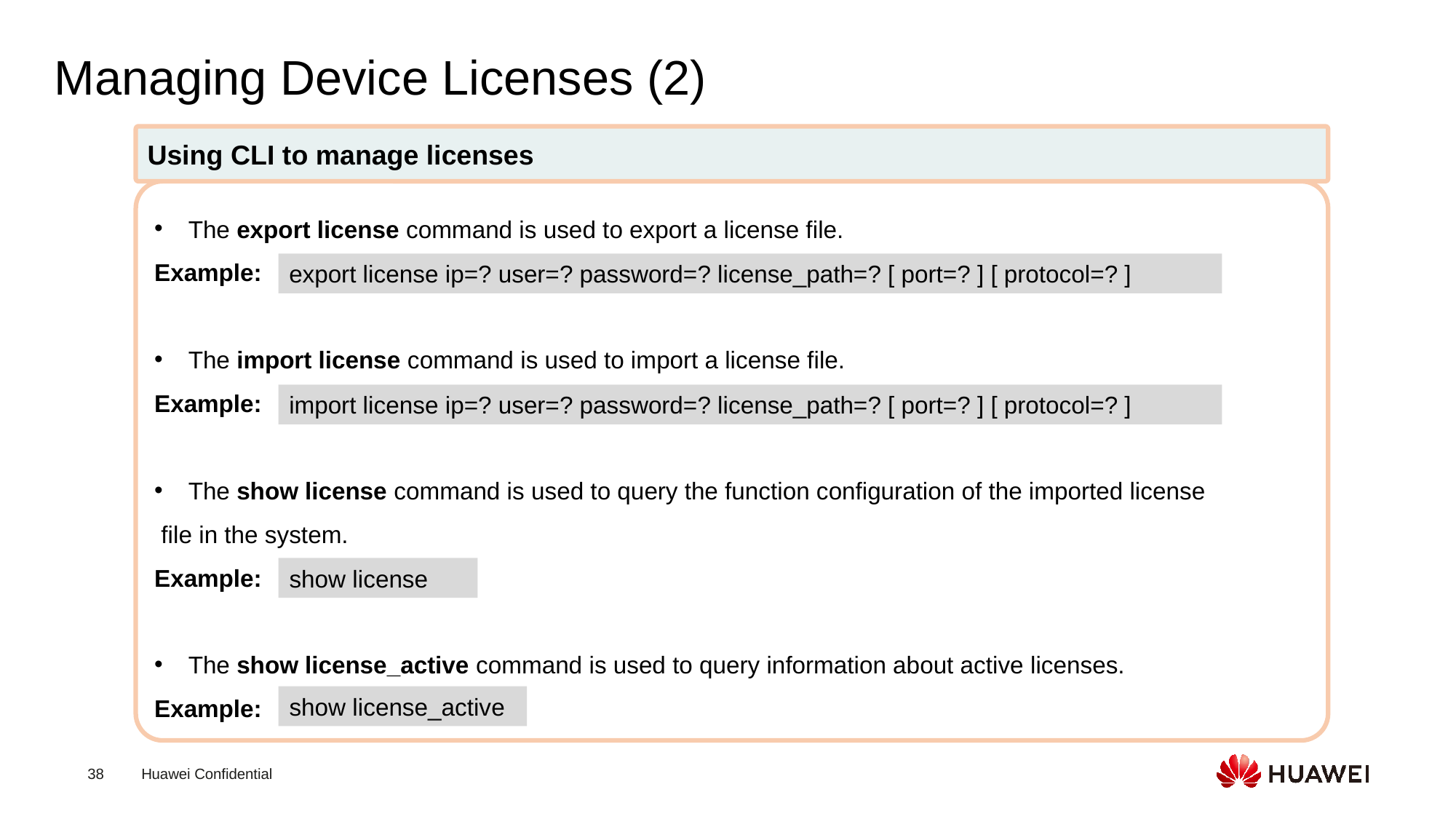

# Managing Device Licenses (2)
Using CLI to manage licenses

The export license command is used to export a license file.
Example:

The import license command is used to import a license file.
Example:

The show license command is used to query the function configuration of the imported license
 file in the system.
Example:

The show license_active command is used to query information about active licenses.
Example:

export license ip=? user=? password=? license_path=? [ port=? ] [ protocol=? ]

import license ip=? user=? password=? license_path=? [ port=? ] [ protocol=? ]
show license
show license_active